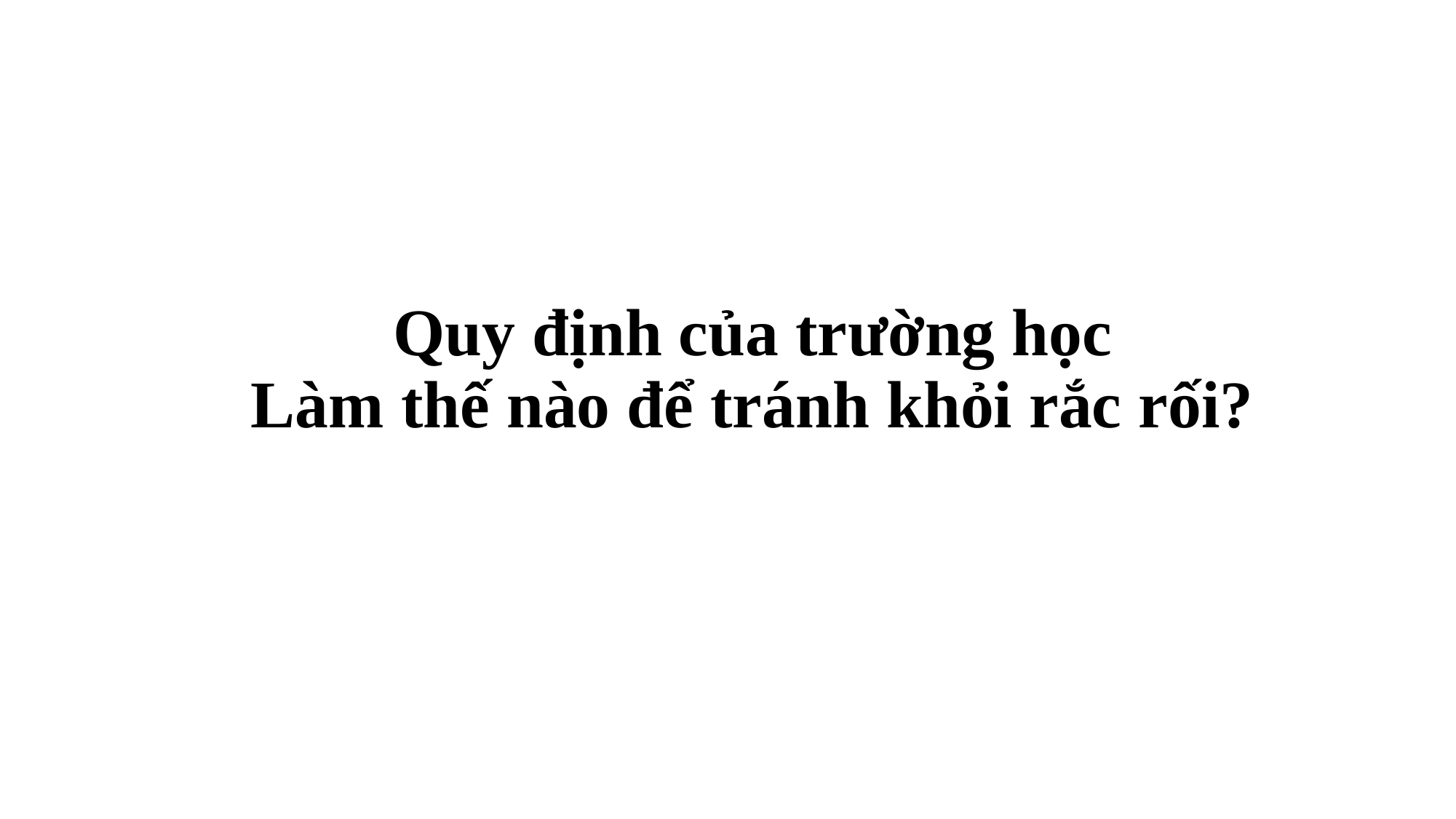

# Quy định của trường học Làm thế nào để tránh khỏi rắc rối?